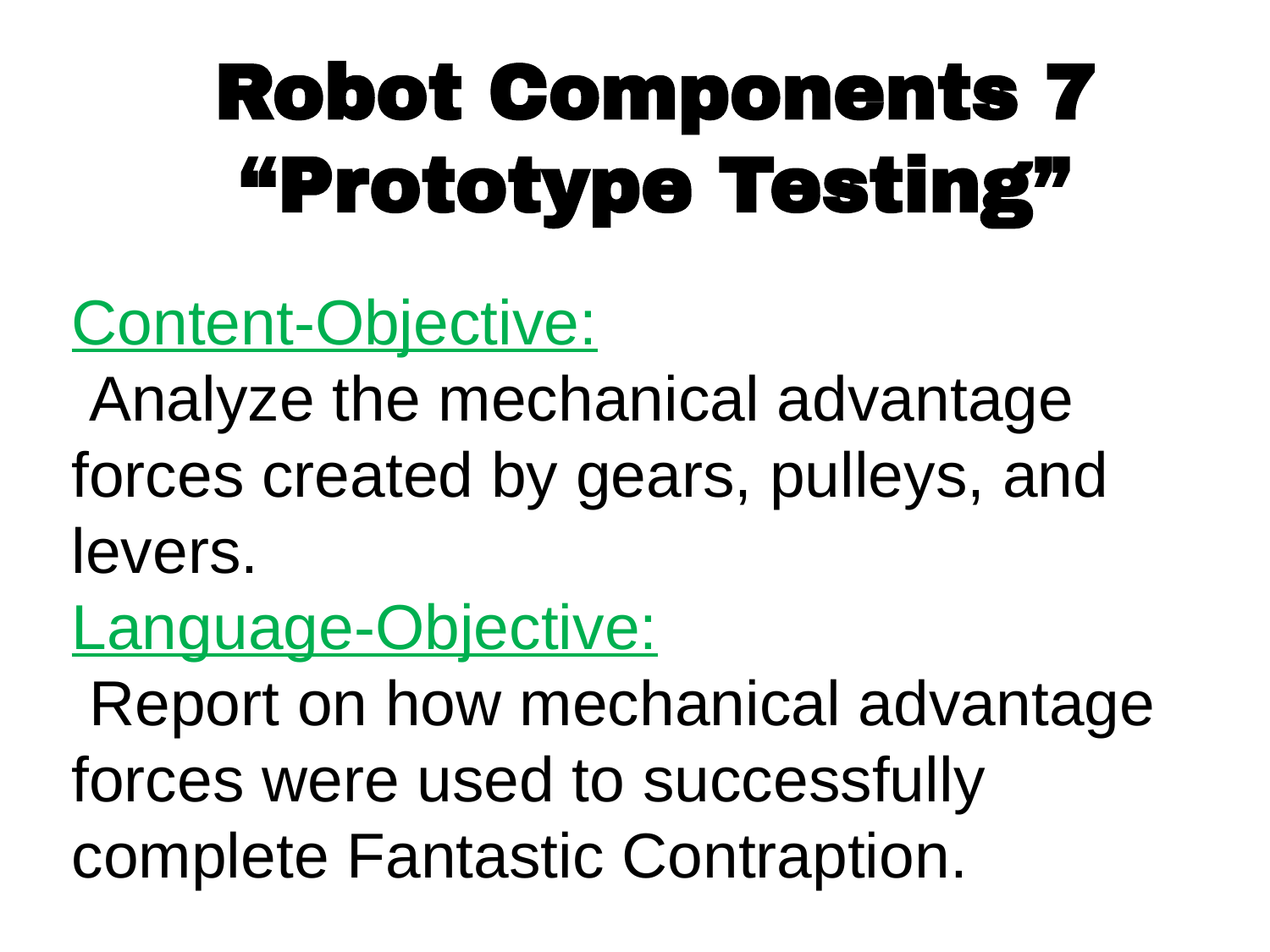

# Robot Components 7 “Prototype Testing”
Content-Objective:
 Analyze the mechanical advantage forces created by gears, pulleys, and levers.
Language-Objective:
 Report on how mechanical advantage forces were used to successfully complete Fantastic Contraption.